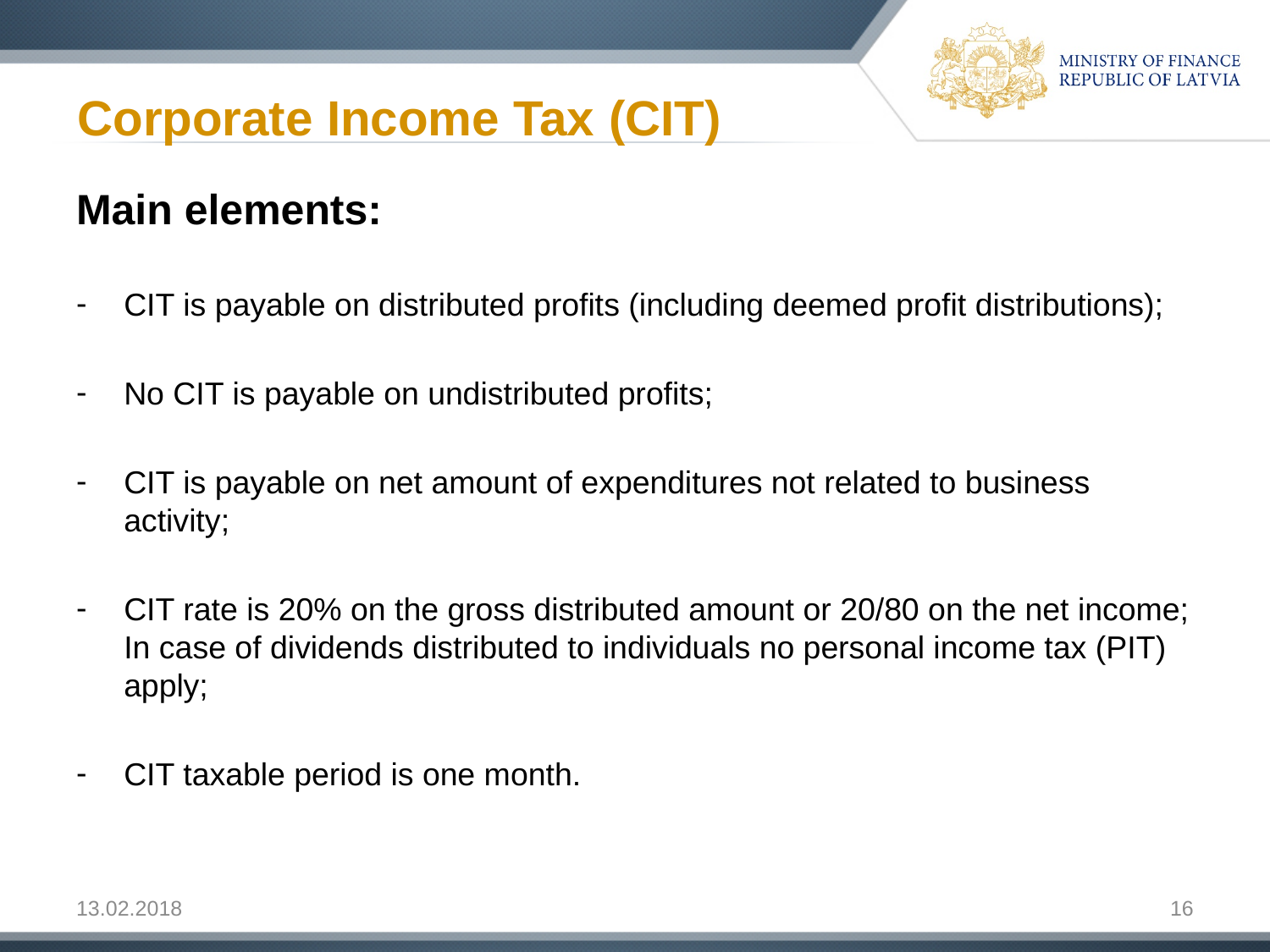

# Corporate Income Tax (CIT)
Main elements:

CIT is payable on distributed profits (including deemed profit distributions);

No CIT is payable on undistributed profits;

CIT is payable on net amount of expenditures not related to business activity;

CIT rate is 20% on the gross distributed amount or 20/80 on the net income; In case of dividends distributed to individuals no personal income tax (PIT) apply;

CIT taxable period is one month.

13.02.2018
16